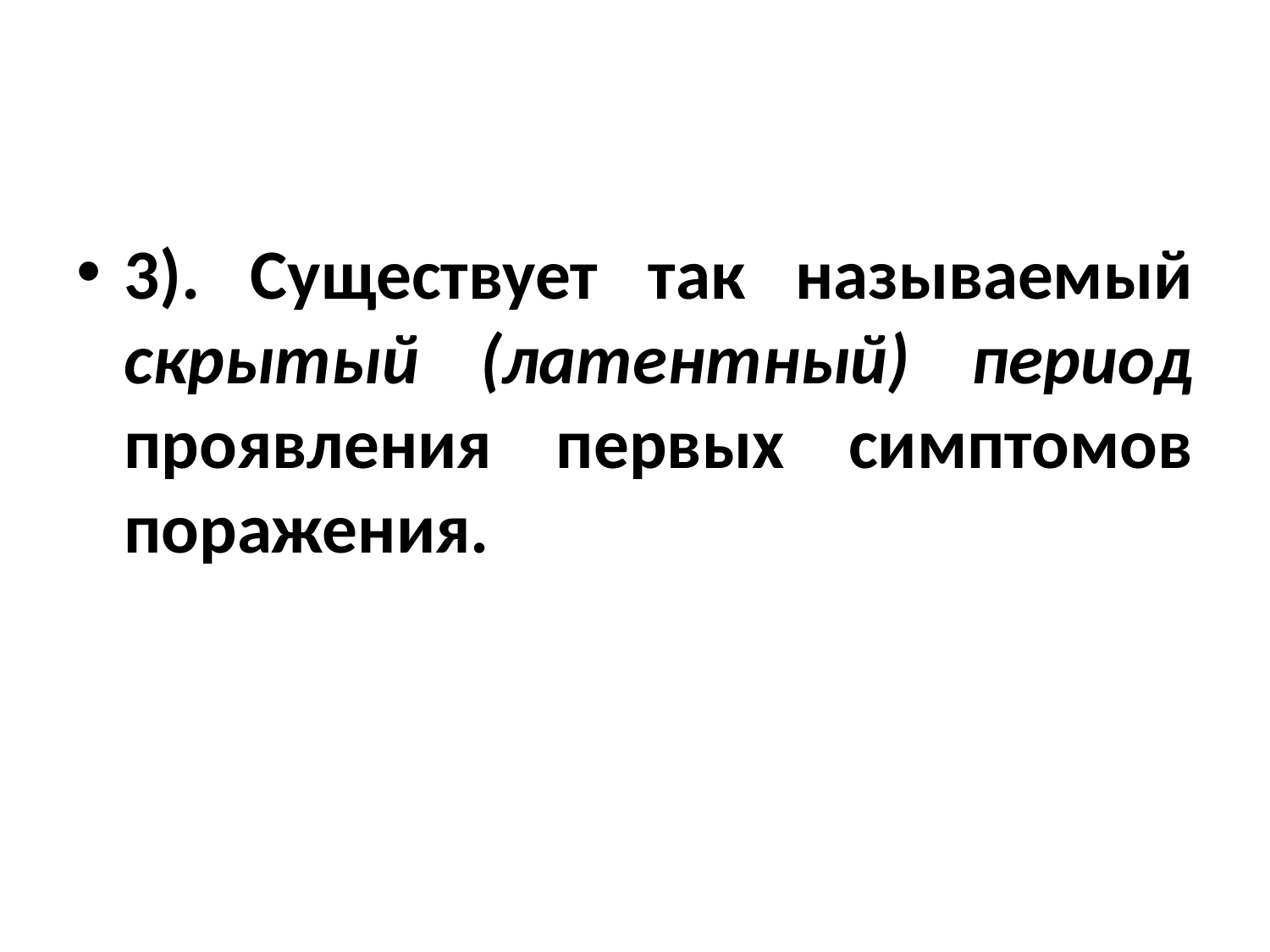

3). Существует так называемый скрытый (латентный) период проявления первых симптомов поражения.